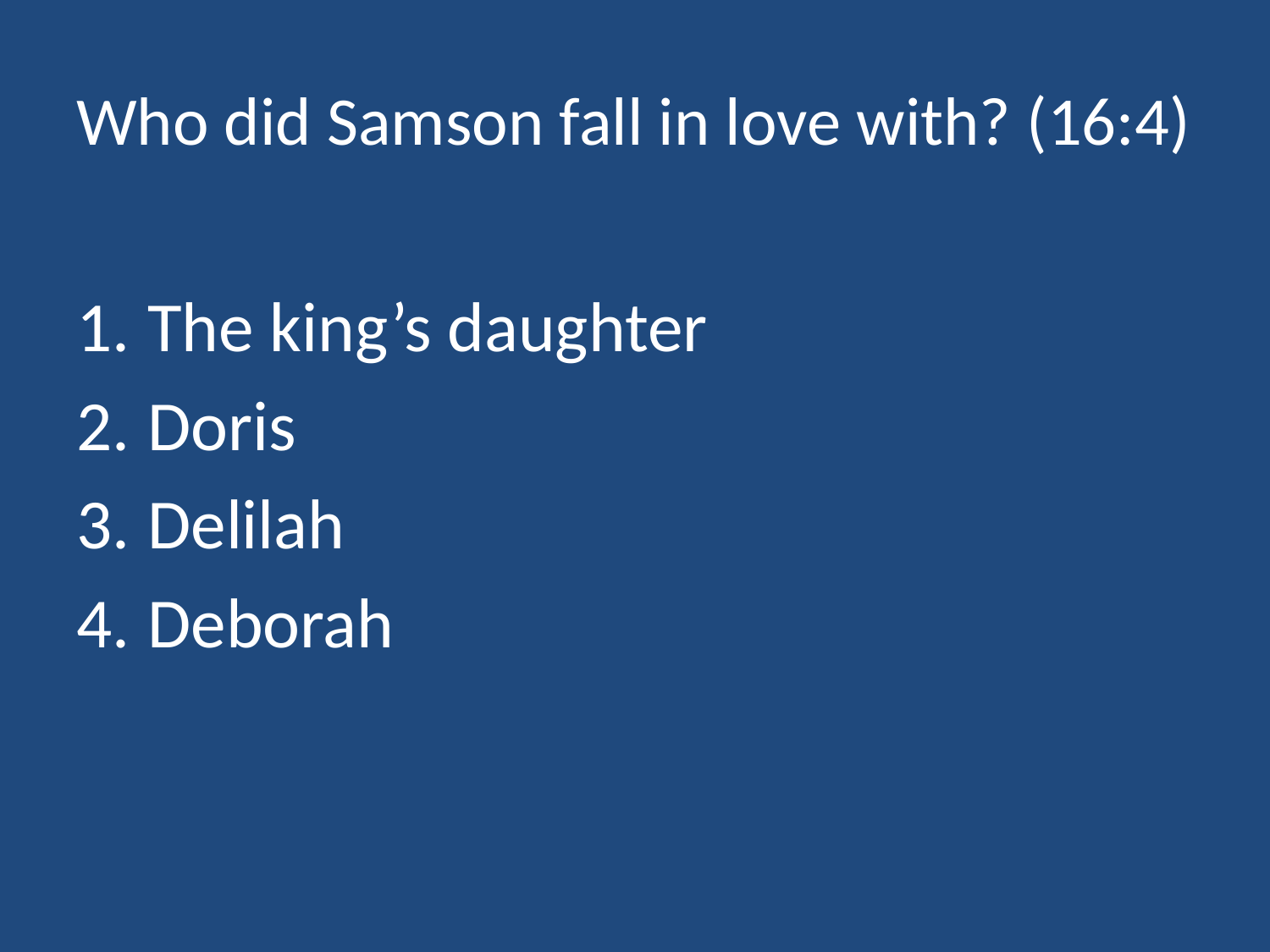

# Who did Samson fall in love with? (16:4)
The king’s daughter
Doris
Delilah
Deborah